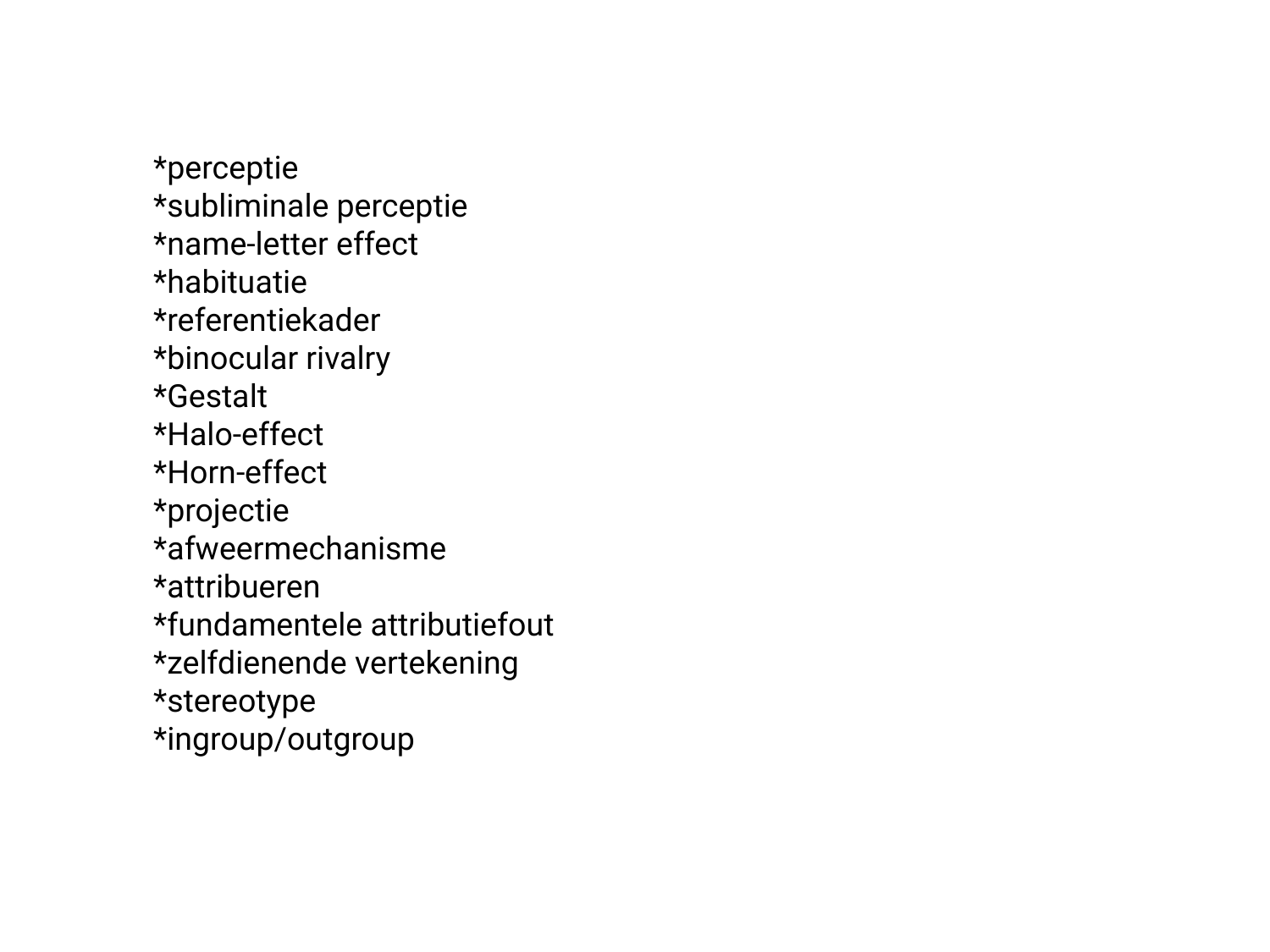

*perceptie
*subliminale perceptie
*name-letter effect
*habituatie
*referentiekader
*binocular rivalry
*Gestalt
*Halo-effect
*Horn-effect
*projectie
*afweermechanisme
*attribueren
*fundamentele attributiefout
*zelfdienende vertekening
*stereotype
*ingroup/outgroup